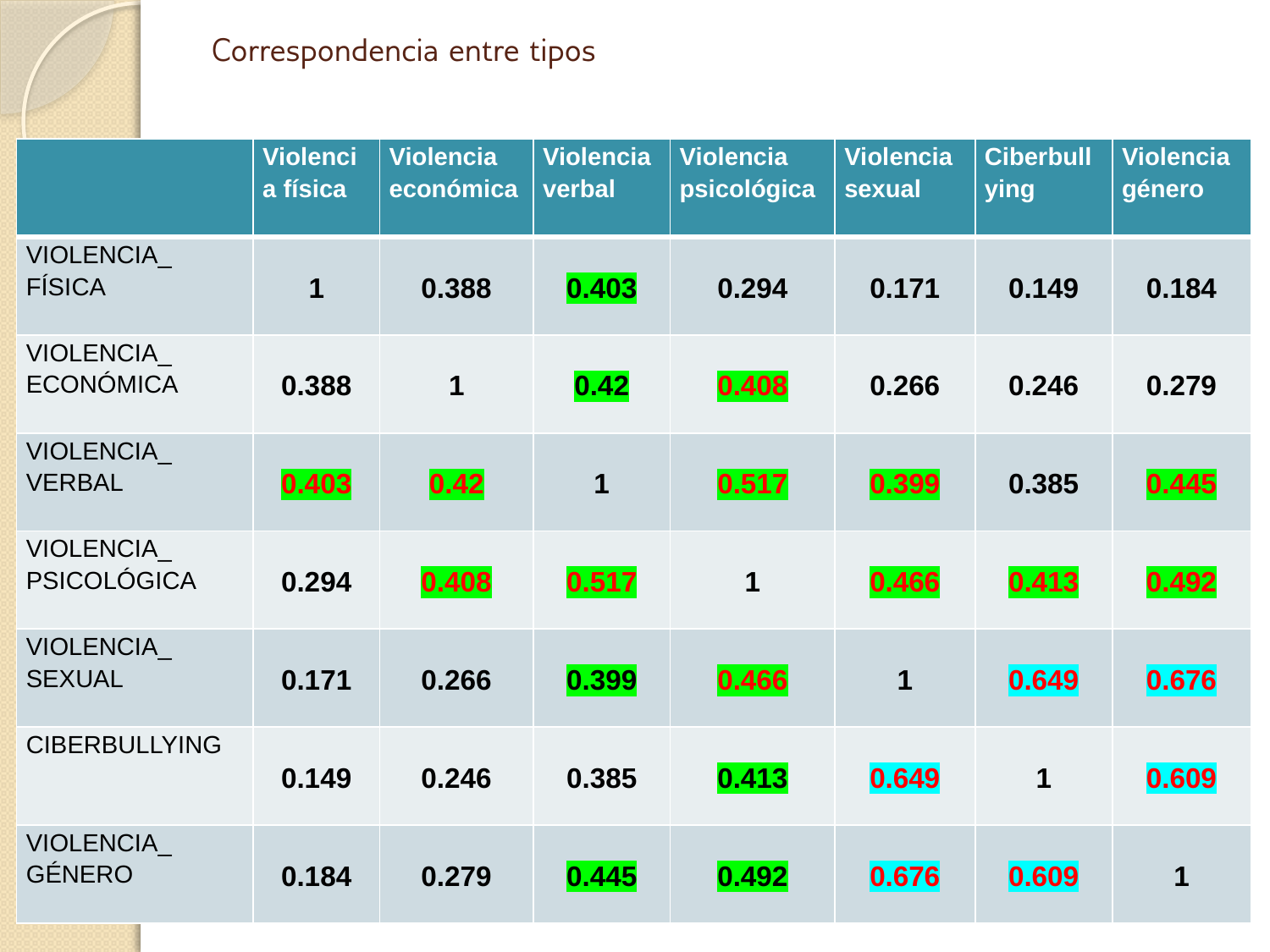

# Correspondencia entre tipos
|  | Violencia física | Violencia económica | Violencia verbal | Violencia psicológica | Violencia sexual | Ciberbullying | Violencia género |
| --- | --- | --- | --- | --- | --- | --- | --- |
| VIOLENCIA\_ FÍSICA | 1 | 0.388 | 0.403 | 0.294 | 0.171 | 0.149 | 0.184 |
| VIOLENCIA\_ ECONÓMICA | 0.388 | 1 | 0.42 | 0.408 | 0.266 | 0.246 | 0.279 |
| VIOLENCIA\_ VERBAL | 0.403 | 0.42 | 1 | 0.517 | 0.399 | 0.385 | 0.445 |
| VIOLENCIA\_ PSICOLÓGICA | 0.294 | 0.408 | 0.517 | 1 | 0.466 | 0.413 | 0.492 |
| VIOLENCIA\_ SEXUAL | 0.171 | 0.266 | 0.399 | 0.466 | 1 | 0.649 | 0.676 |
| CIBERBULLYING | 0.149 | 0.246 | 0.385 | 0.413 | 0.649 | 1 | 0.609 |
| VIOLENCIA\_ GÉNERO | 0.184 | 0.279 | 0.445 | 0.492 | 0.676 | 0.609 | 1 |